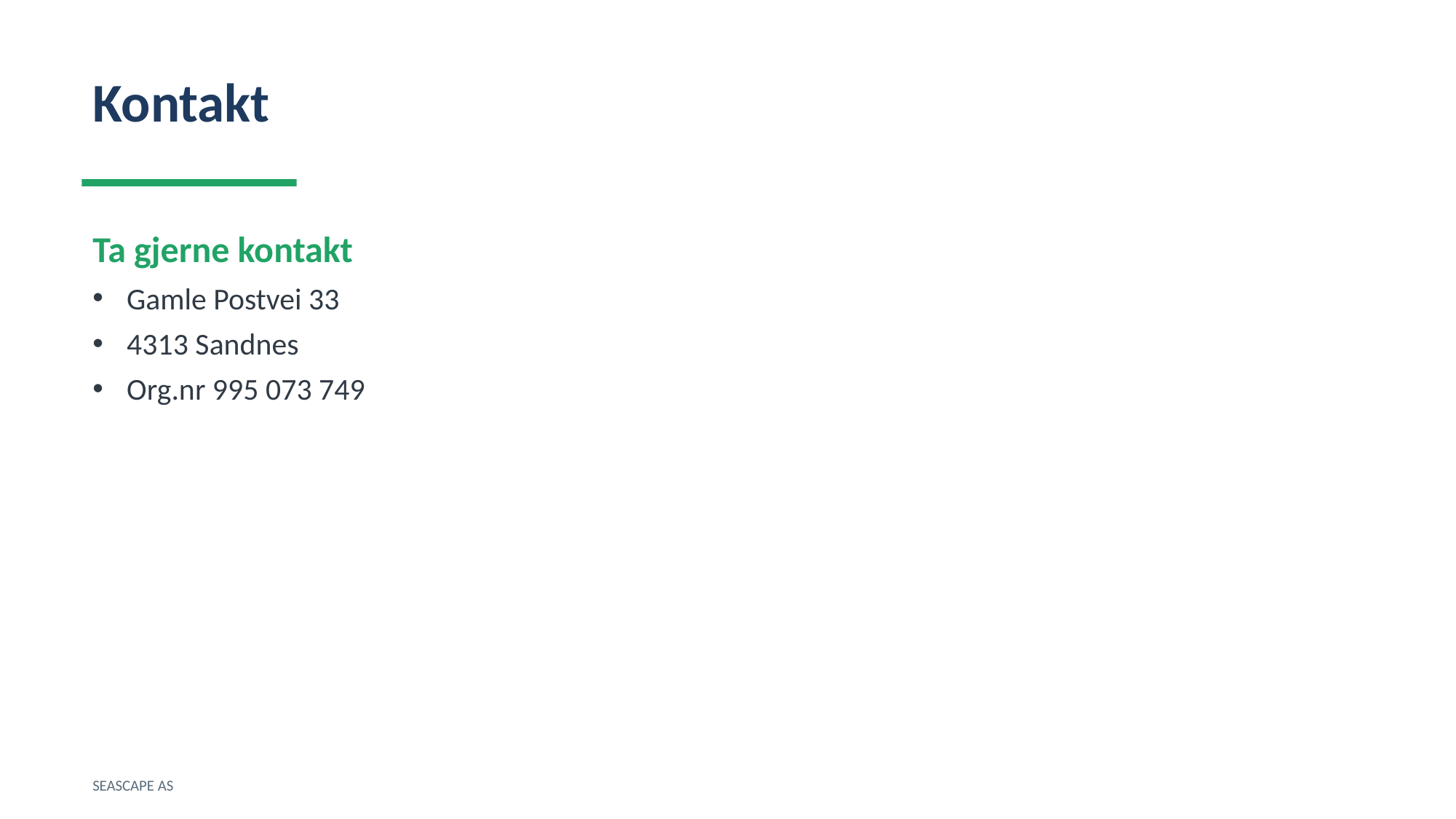

Kontakt

Ta gjerne kontakt
Gamle Postvei 33
4313 Sandnes
Org.nr 995 073 749
SEASCAPE AS